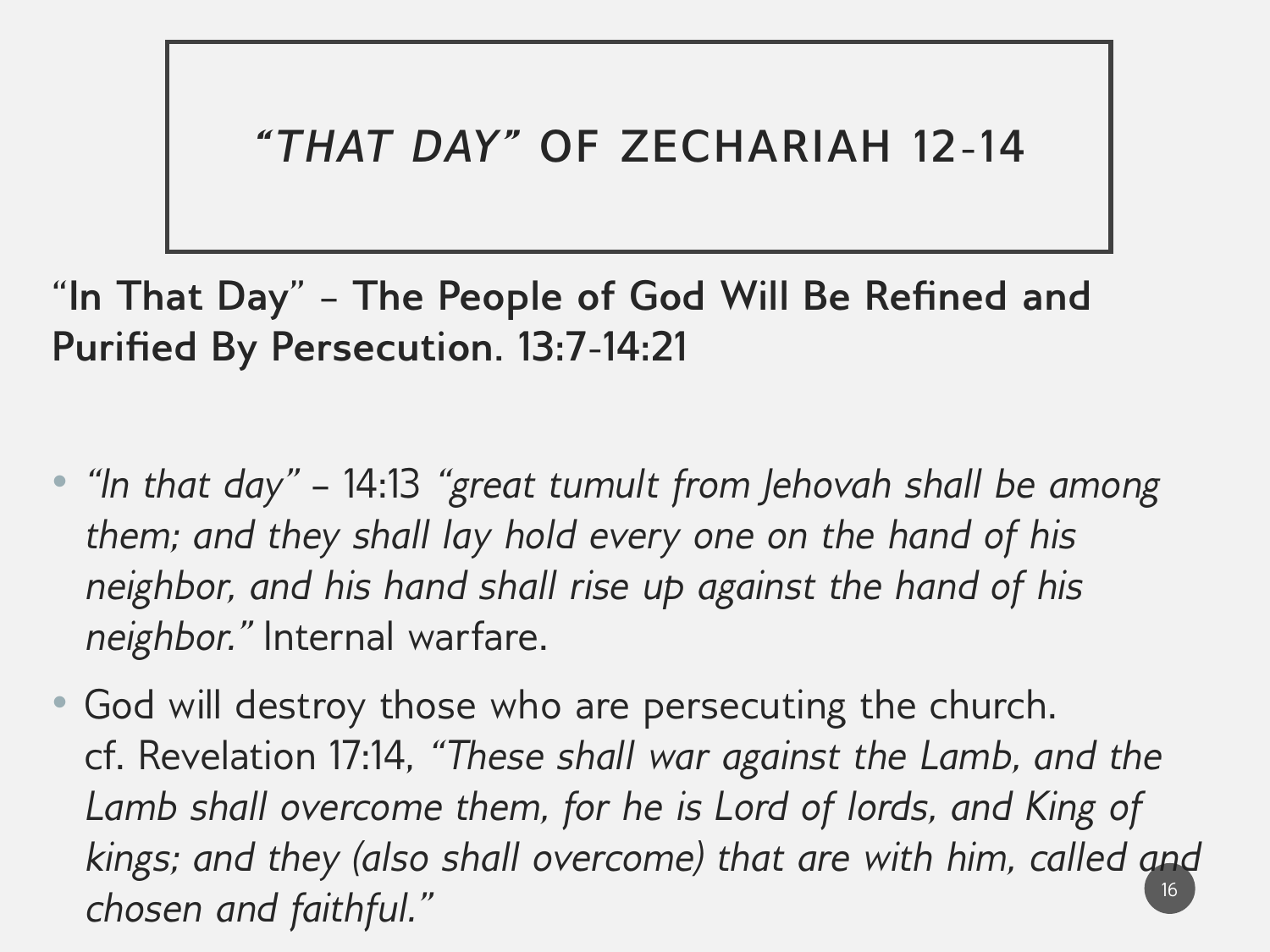

# “That Day” Of Zechariah 12-14
“In That Day” – The People of God Will Be Refined and Purified By Persecution. 13:7-14:21

“In that day” – 14:13 “great tumult from Jehovah shall be among them; and they shall lay hold every one on the hand of his neighbor, and his hand shall rise up against the hand of his neighbor.” Internal warfare.
God will destroy those who are persecuting the church.
cf. Revelation 17:14, “These shall war against the Lamb, and the Lamb shall overcome them, for he is Lord of lords, and King of kings; and they (also shall overcome) that are with him, called and chosen and faithful.”
16